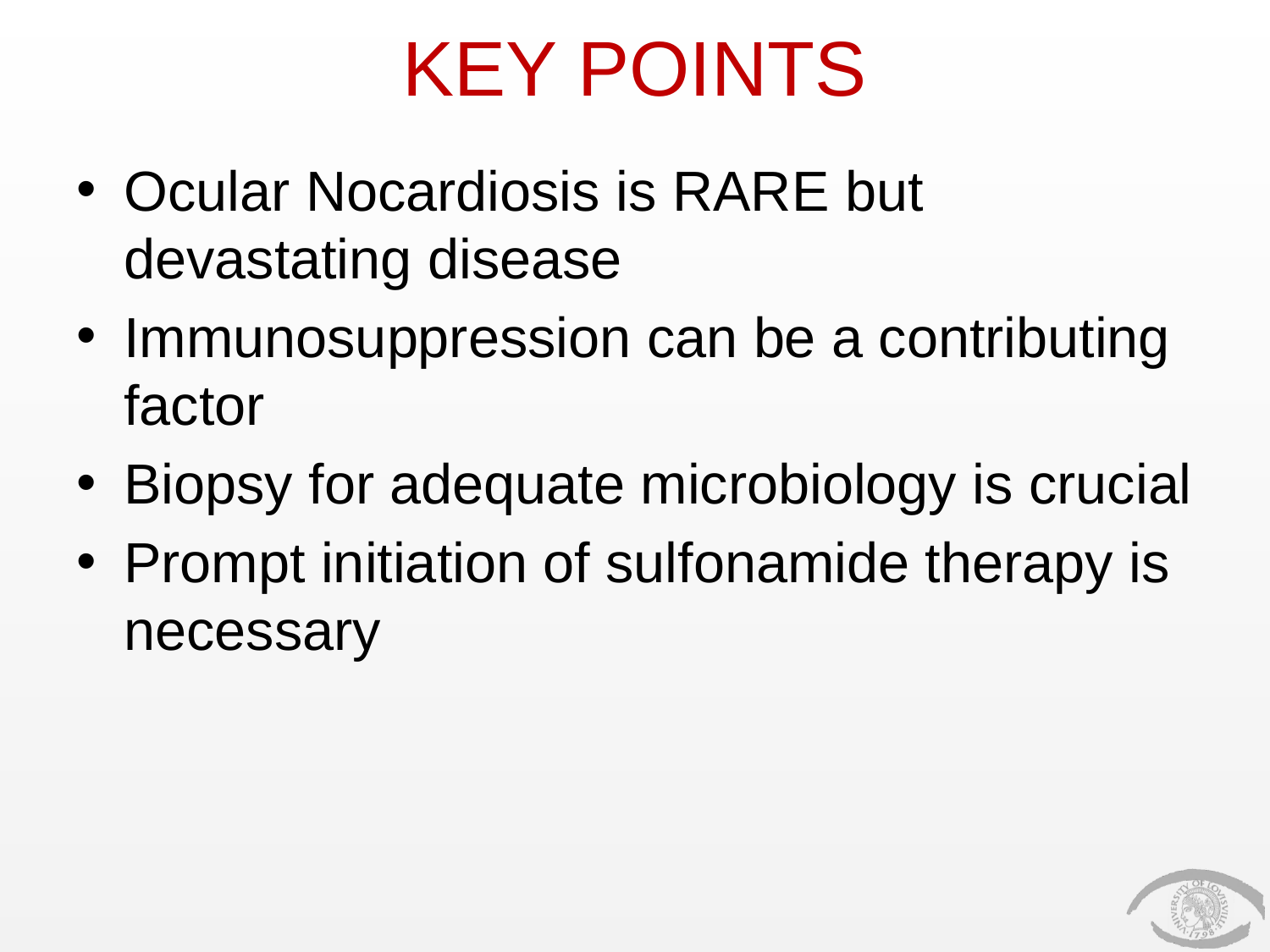

# KEY POINTS
Ocular Nocardiosis is RARE but devastating disease
Immunosuppression can be a contributing factor
Biopsy for adequate microbiology is crucial
Prompt initiation of sulfonamide therapy is necessary